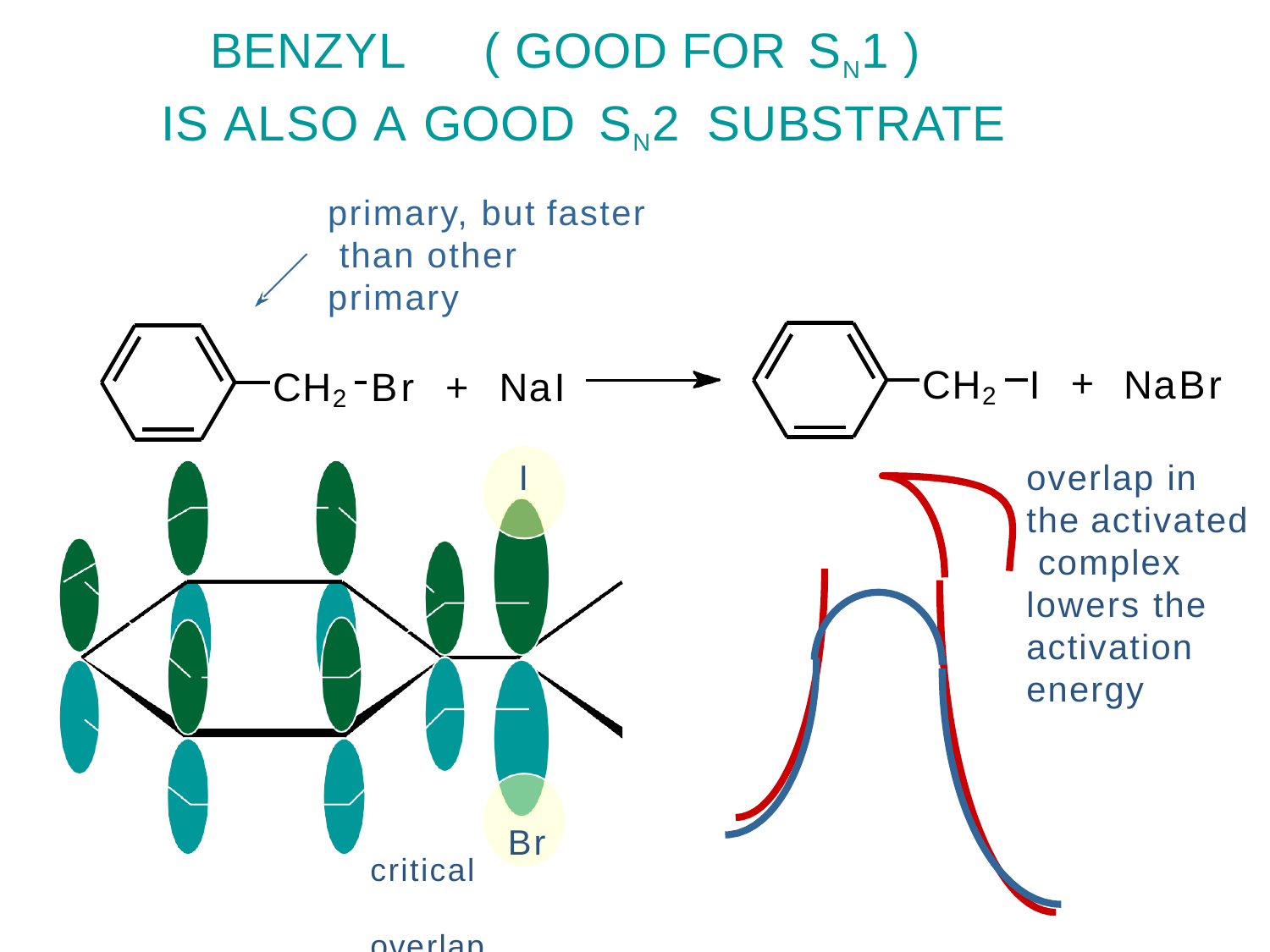

# BENZYL	( GOOD FOR	SN1 )
IS ALSO A GOOD	SN2	SUBSTRATE
primary, but faster  than other primary

CH2	I	NaBr
CH2	Br	+	NaI
+

I
overlap in  the activated  complex  lowers the  activation  energy

Br

critical  overlap